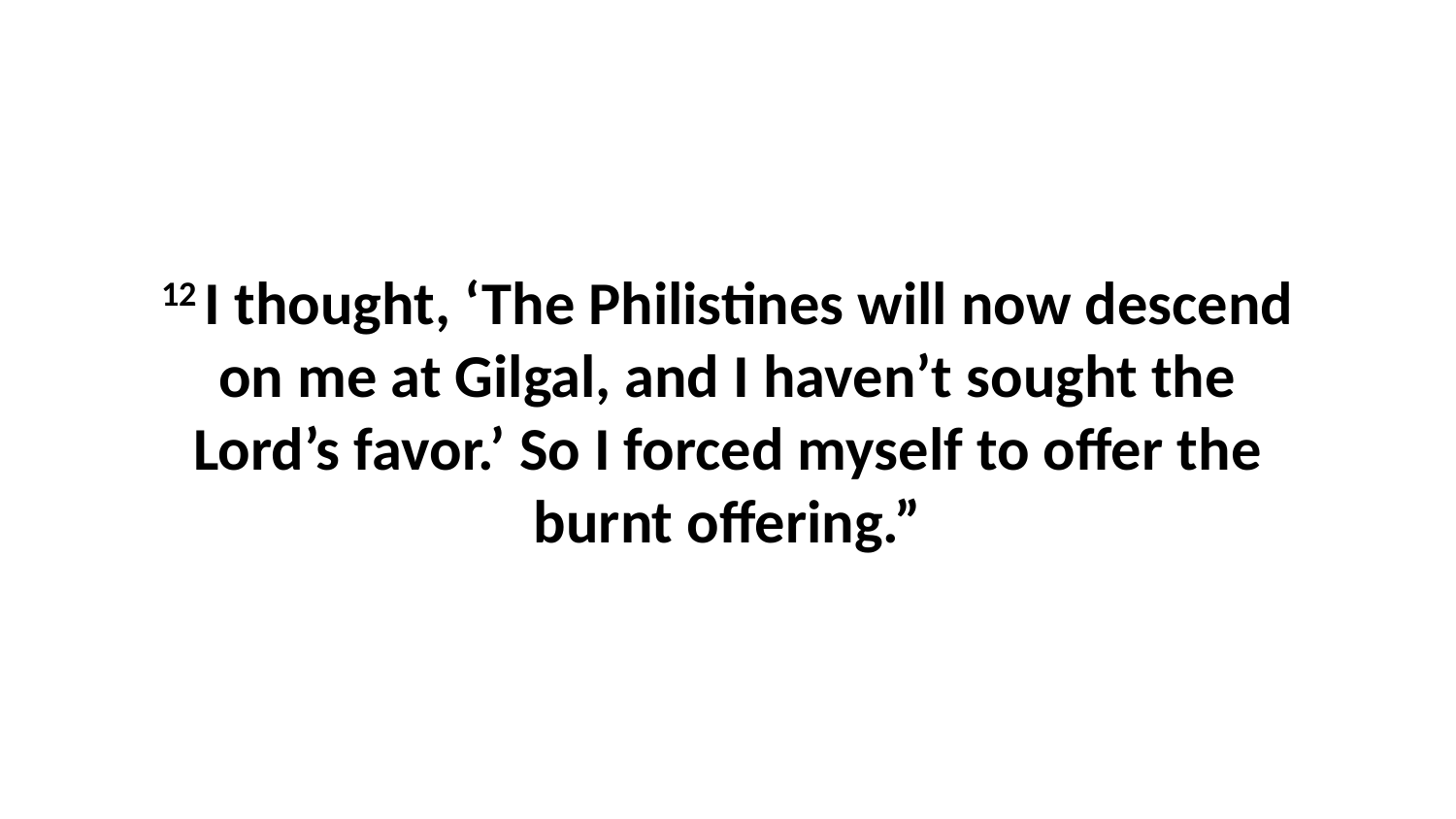

12 I thought, ‘The Philistines will now descend on me at Gilgal, and I haven’t sought the Lord’s favor.’ So I forced myself to offer the burnt offering.”